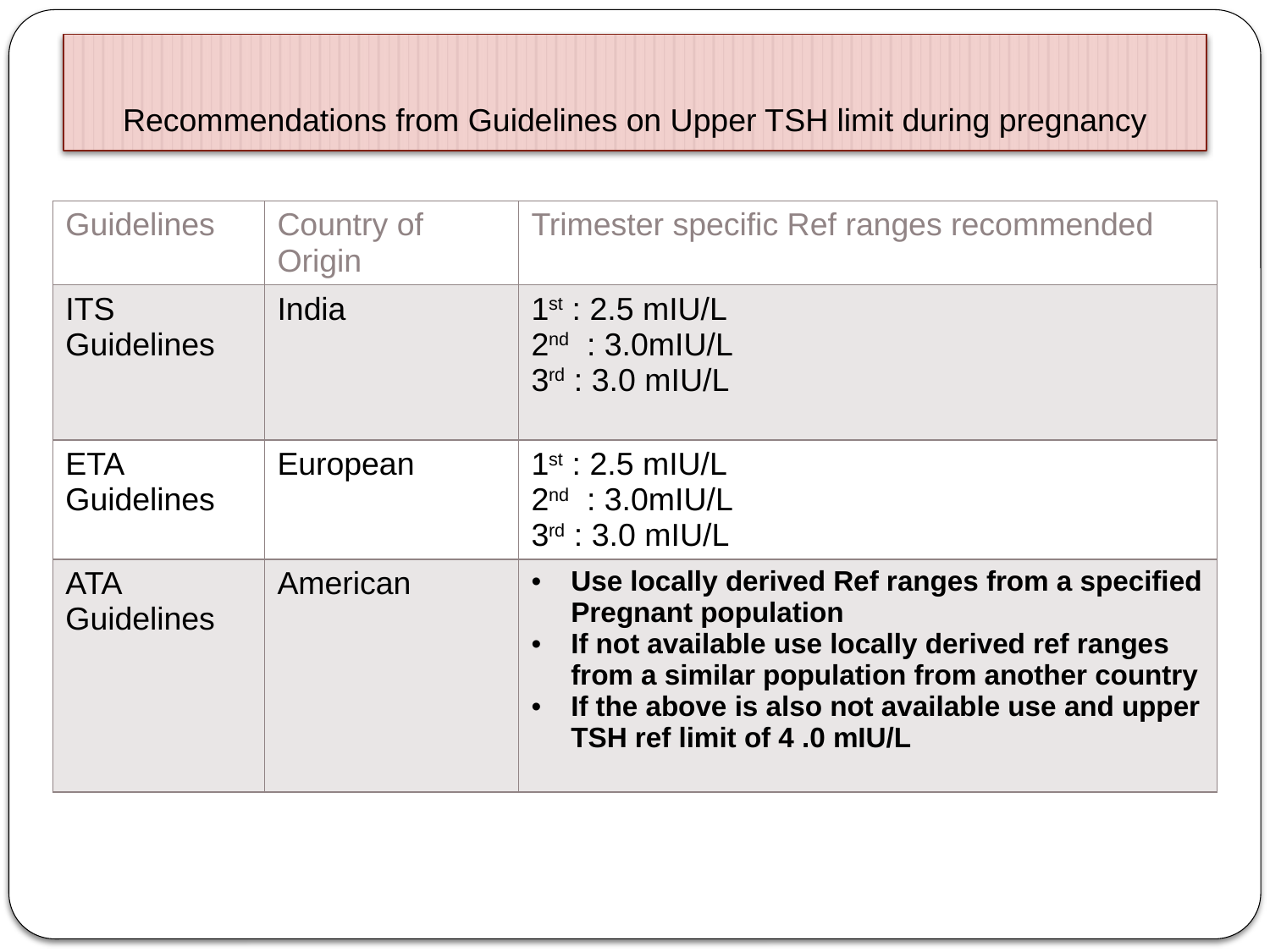

# Recommendations from Guidelines on Upper TSH limit during pregnancy
| Guidelines | Country of Origin | Trimester specific Ref ranges recommended |
| --- | --- | --- |
| ITS Guidelines | India | 1st : 2.5 mIU/L 2nd : 3.0mIU/L 3rd : 3.0 mIU/L |
| ETA Guidelines | European | 1st : 2.5 mIU/L 2nd : 3.0mIU/L 3rd : 3.0 mIU/L |
| ATA Guidelines | American | Use locally derived Ref ranges from a specified Pregnant population If not available use locally derived ref ranges from a similar population from another country If the above is also not available use and upper TSH ref limit of 4 .0 mIU/L |